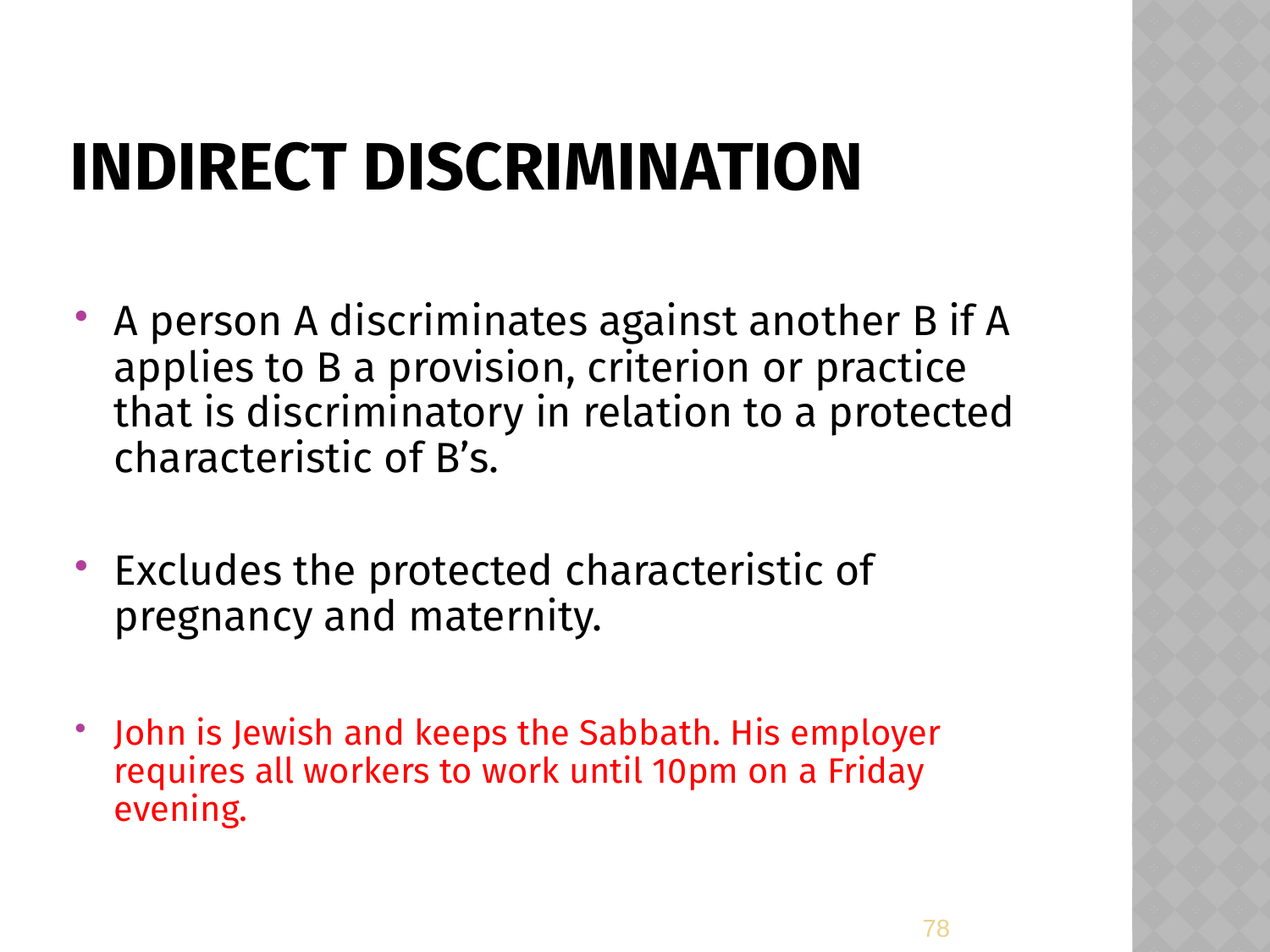

# Indirect discrimination

A person A discriminates against another B if A applies to B a provision, criterion or practice that is discriminatory in relation to a protected characteristic of B’s.

Excludes the protected characteristic of pregnancy and maternity.

John is Jewish and keeps the Sabbath. His employer requires all workers to work until 10pm on a Friday evening.
78